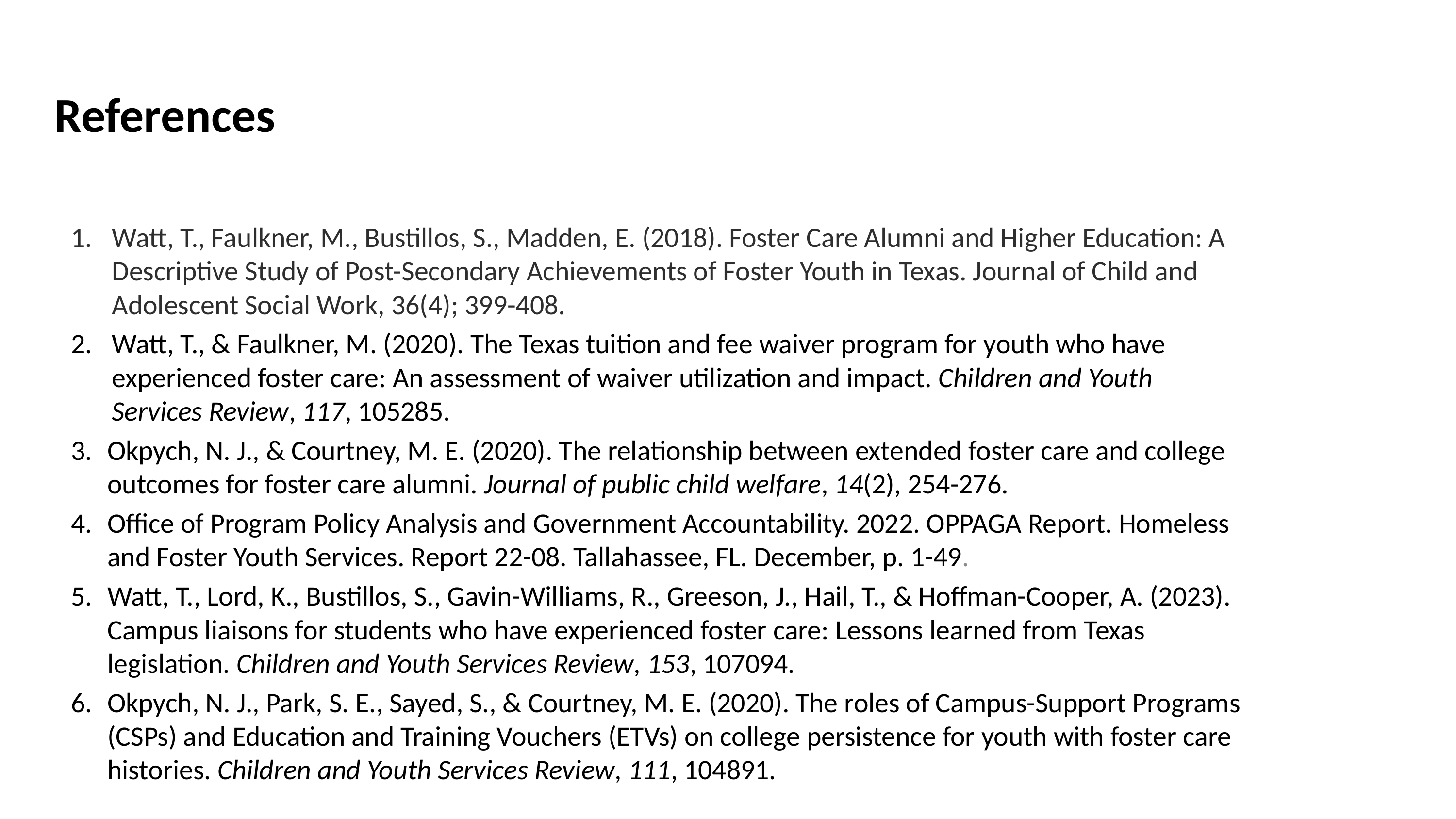

# References

Watt, T., Faulkner, M., Bustillos, S., Madden, E. (2018). Foster Care Alumni and Higher Education: A Descriptive Study of Post-Secondary Achievements of Foster Youth in Texas. Journal of Child and Adolescent Social Work, 36(4); 399-408.
Watt, T., & Faulkner, M. (2020). The Texas tuition and fee waiver program for youth who have experienced foster care: An assessment of waiver utilization and impact. Children and Youth Services Review, 117, 105285.
Okpych, N. J., & Courtney, M. E. (2020). The relationship between extended foster care and college outcomes for foster care alumni. Journal of public child welfare, 14(2), 254-276.
Office of Program Policy Analysis and Government Accountability. 2022. OPPAGA Report. Homeless and Foster Youth Services. Report 22-08. Tallahassee, FL. December, p. 1-49.
Watt, T., Lord, K., Bustillos, S., Gavin-Williams, R., Greeson, J., Hail, T., & Hoffman-Cooper, A. (2023). Campus liaisons for students who have experienced foster care: Lessons learned from Texas legislation. Children and Youth Services Review, 153, 107094.
Okpych, N. J., Park, S. E., Sayed, S., & Courtney, M. E. (2020). The roles of Campus-Support Programs (CSPs) and Education and Training Vouchers (ETVs) on college persistence for youth with foster care histories. Children and Youth Services Review, 111, 104891.